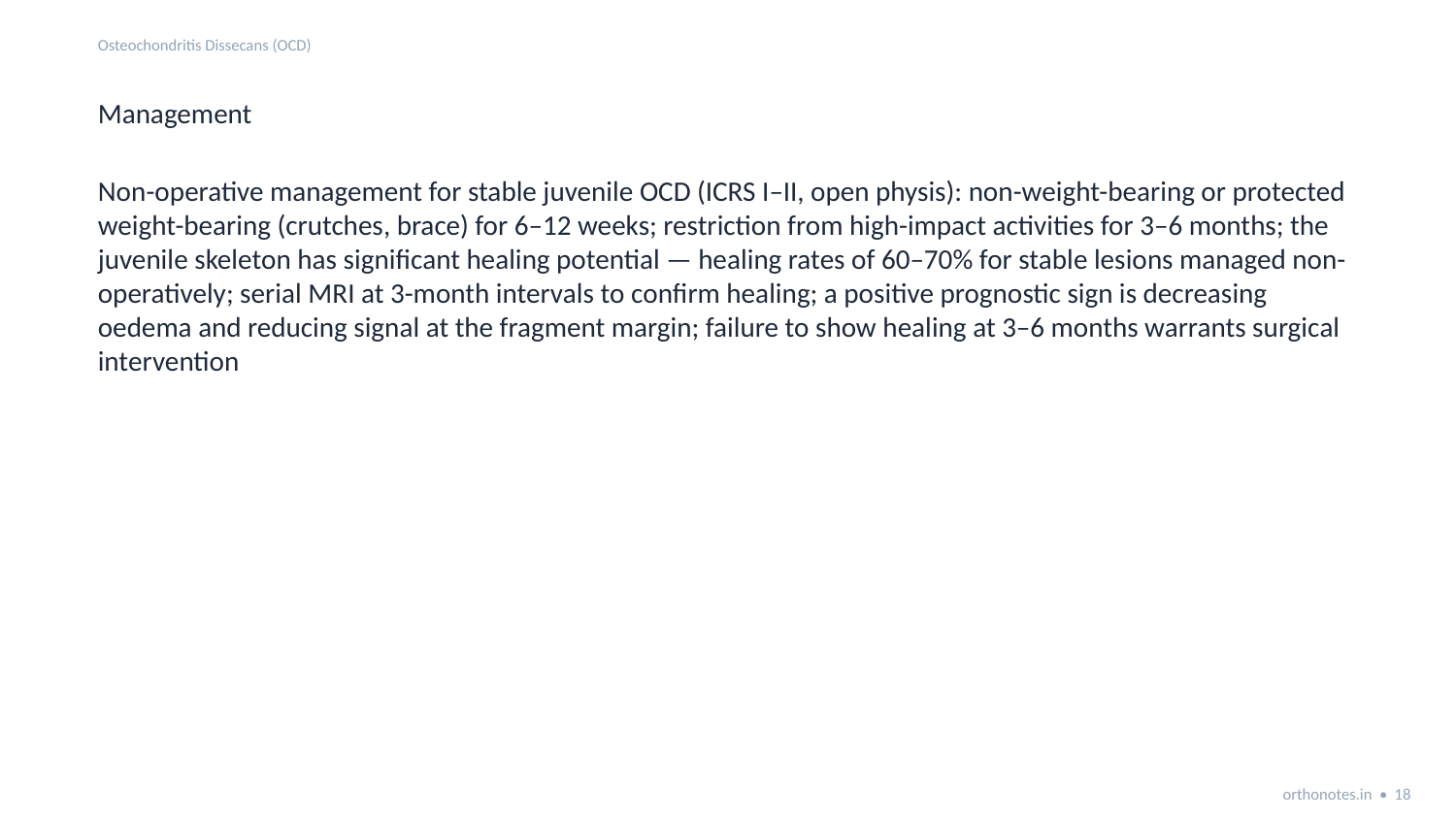

Osteochondritis Dissecans (OCD)
Management
Non-operative management for stable juvenile OCD (ICRS I–II, open physis): non-weight-bearing or protected weight-bearing (crutches, brace) for 6–12 weeks; restriction from high-impact activities for 3–6 months; the juvenile skeleton has significant healing potential — healing rates of 60–70% for stable lesions managed non-operatively; serial MRI at 3-month intervals to confirm healing; a positive prognostic sign is decreasing oedema and reducing signal at the fragment margin; failure to show healing at 3–6 months warrants surgical intervention
orthonotes.in  •  18